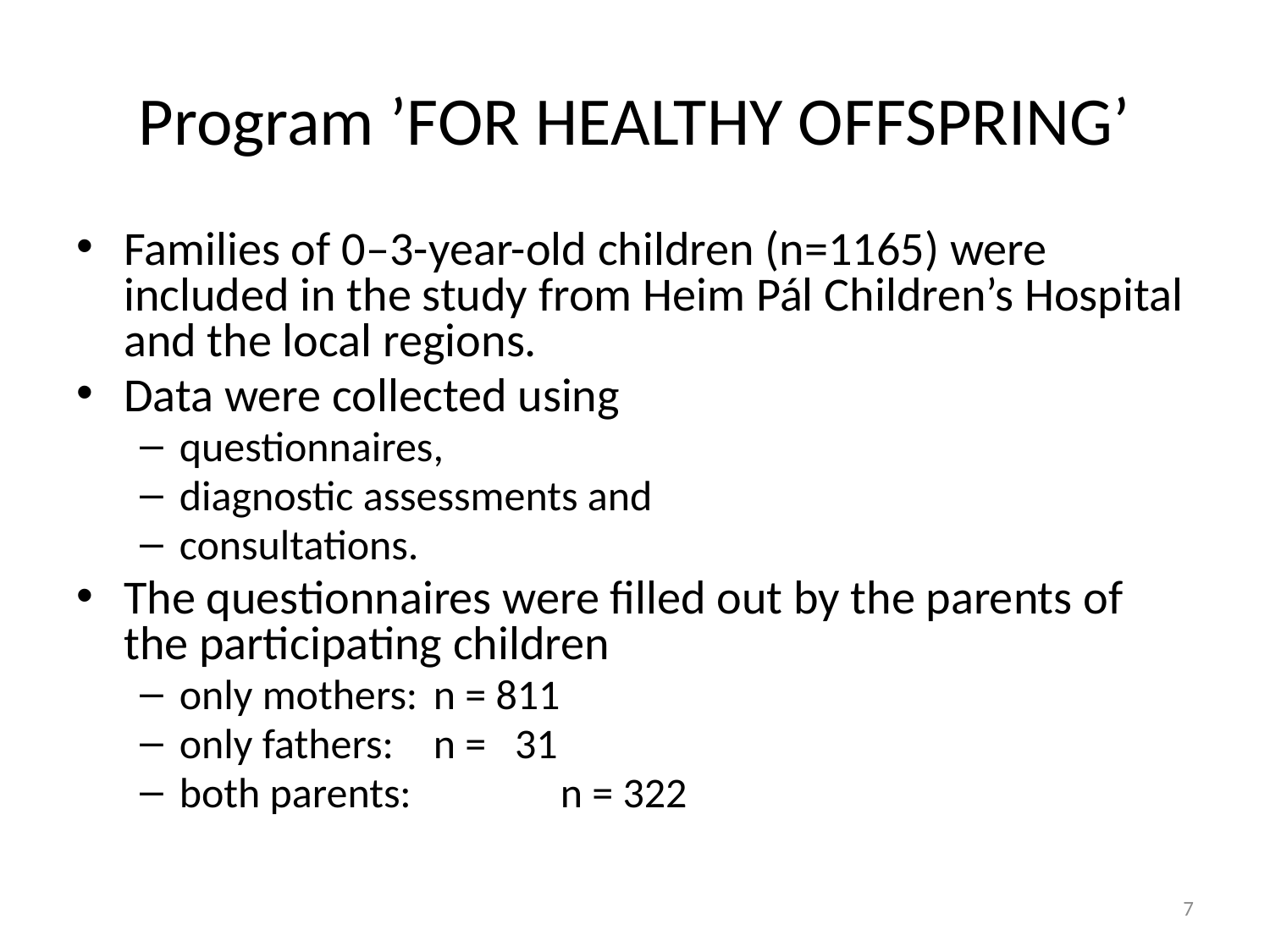

# Program ’FOR HEALTHY OFFSPRING’
Families of 0–3-year-old children (n=1165) were included in the study from Heim Pál Children’s Hospital and the local regions.
Data were collected using
questionnaires,
diagnostic assessments and
consultations.
The questionnaires were filled out by the parents of the participating children
only mothers: 	n = 811
only fathers:    	n =   31
both parents:   	n = 322
7